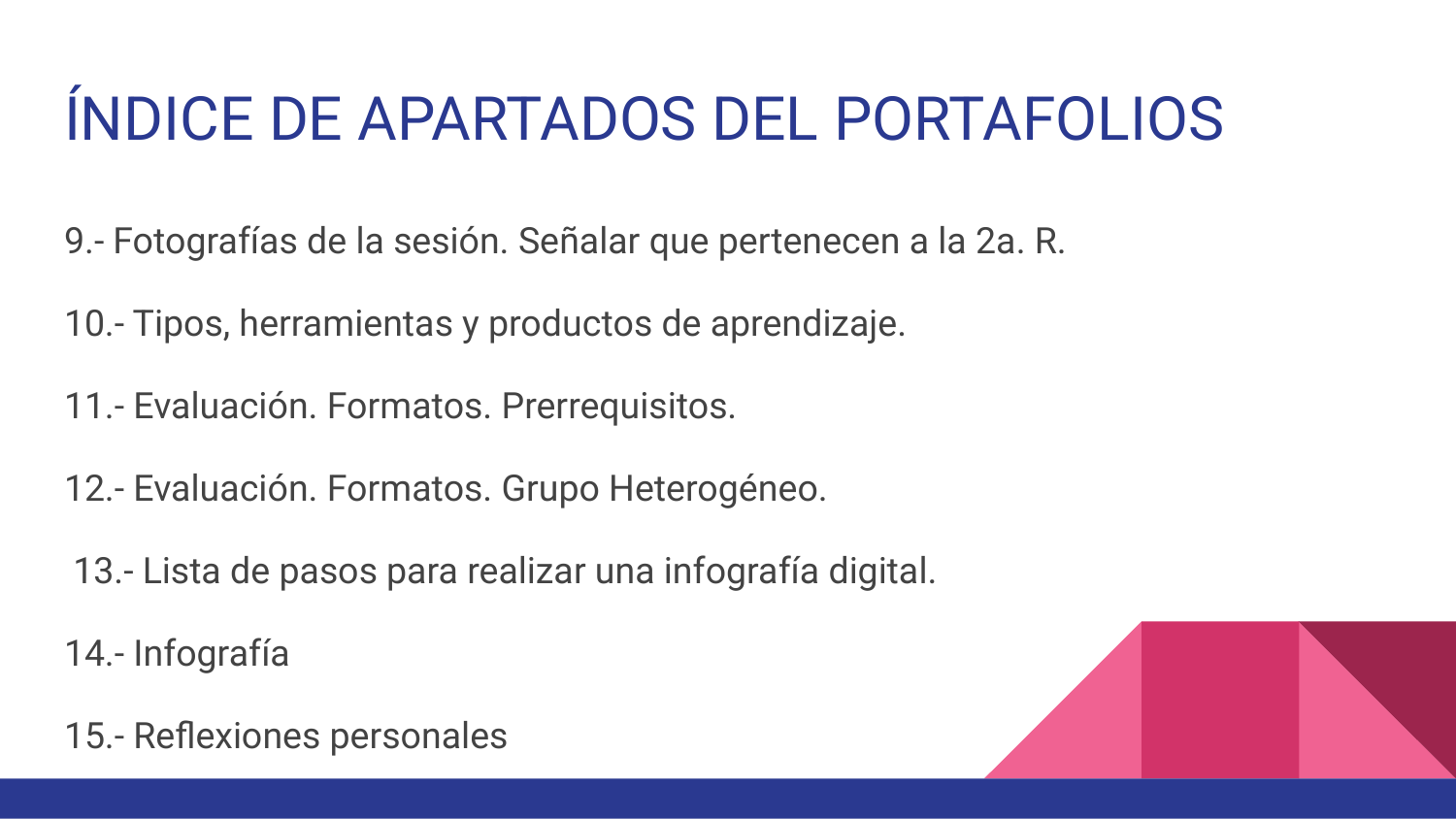

# ÍNDICE DE APARTADOS DEL PORTAFOLIOS
9.- Fotografías de la sesión. Señalar que pertenecen a la 2a. R.
10.- Tipos, herramientas y productos de aprendizaje.
11.- Evaluación. Formatos. Prerrequisitos.
12.- Evaluación. Formatos. Grupo Heterogéneo.
 13.- Lista de pasos para realizar una infografía digital.
14.- Infografía
15.- Reflexiones personales